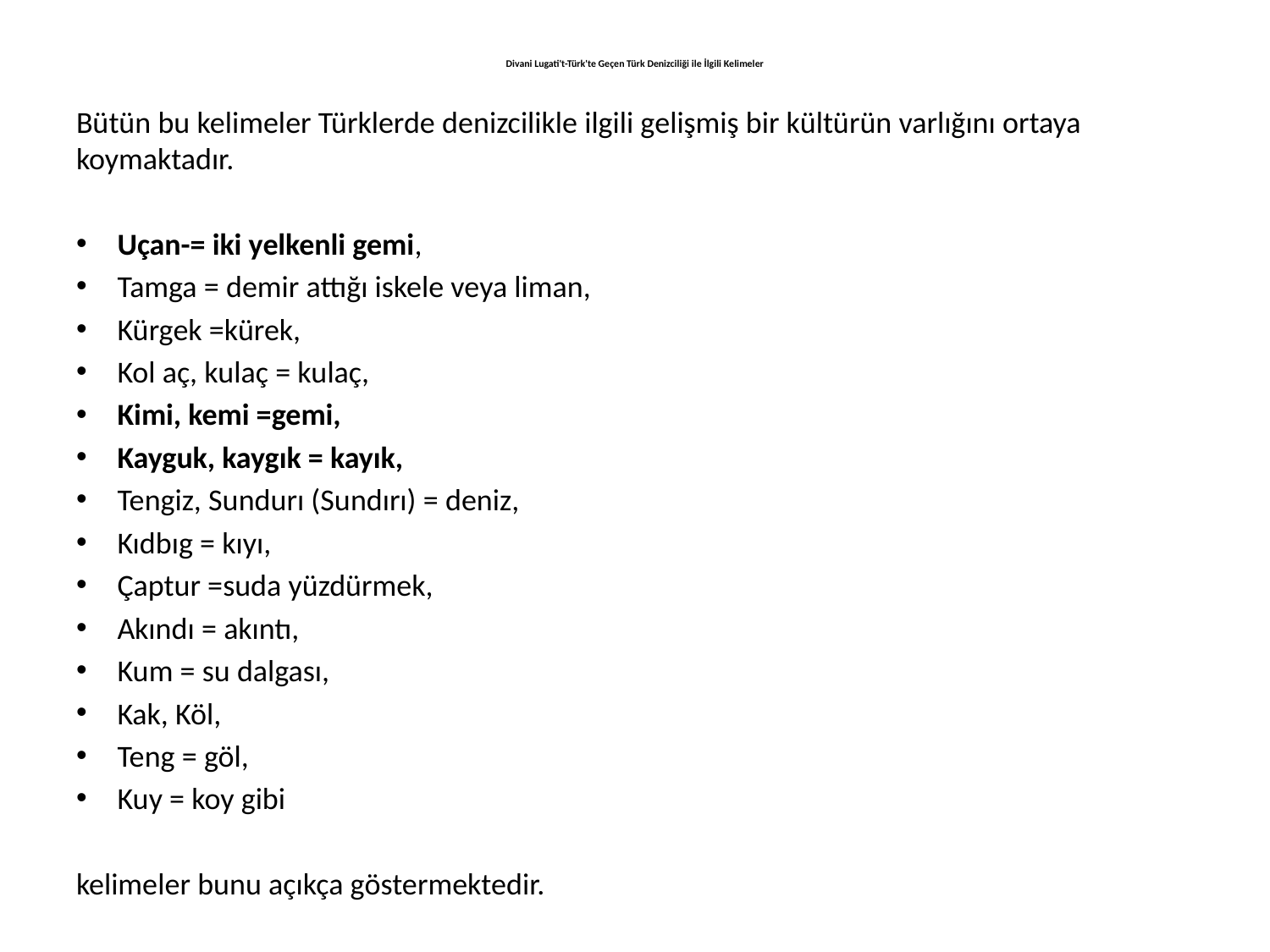

# Divani Lugati't-Türk'te Geçen Türk Denizciliği ile İlgili Kelimeler
Bütün bu kelimeler Türklerde denizcilikle ilgili gelişmiş bir kültürün varlığını ortaya koymaktadır.

Uçan-= iki yelkenli gemi,
Tamga = demir attığı iskele veya liman,
Kürgek =kürek,
Kol aç, kulaç = kulaç,
Kimi, kemi =gemi,
Kayguk, kaygık = kayık,
Tengiz, Sundurı (Sundırı) = deniz,
Kıdbıg = kıyı,
Çaptur =suda yüzdürmek,
Akındı = akıntı,
Kum = su dalgası,
Kak, Köl,
Teng = göl,
Kuy = koy gibi

kelimeler bunu açıkça göstermektedir.